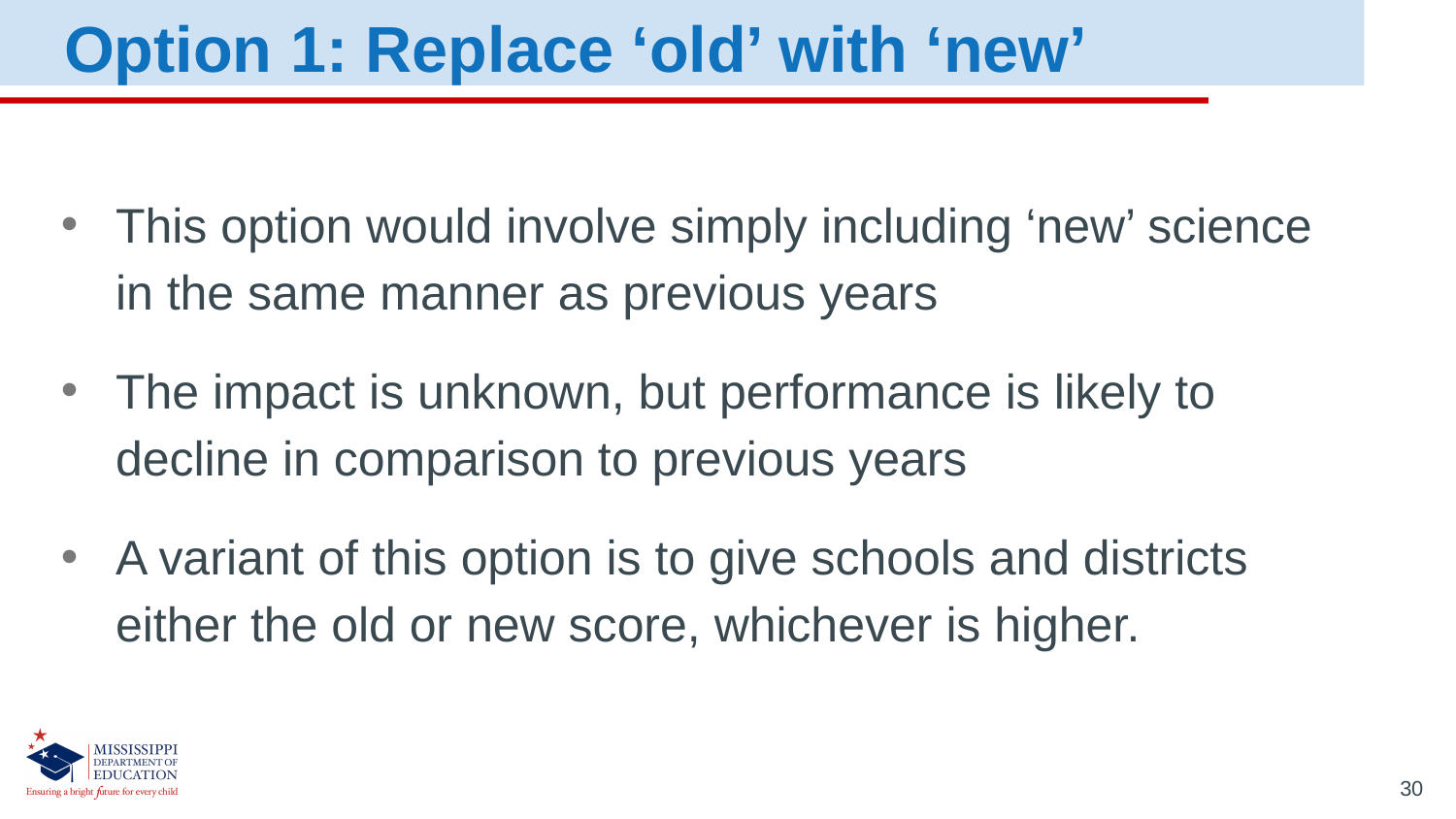

Option 1: Replace ‘old’ with ‘new’
This option would involve simply including ‘new’ science in the same manner as previous years
The impact is unknown, but performance is likely to decline in comparison to previous years
A variant of this option is to give schools and districts either the old or new score, whichever is higher.
30